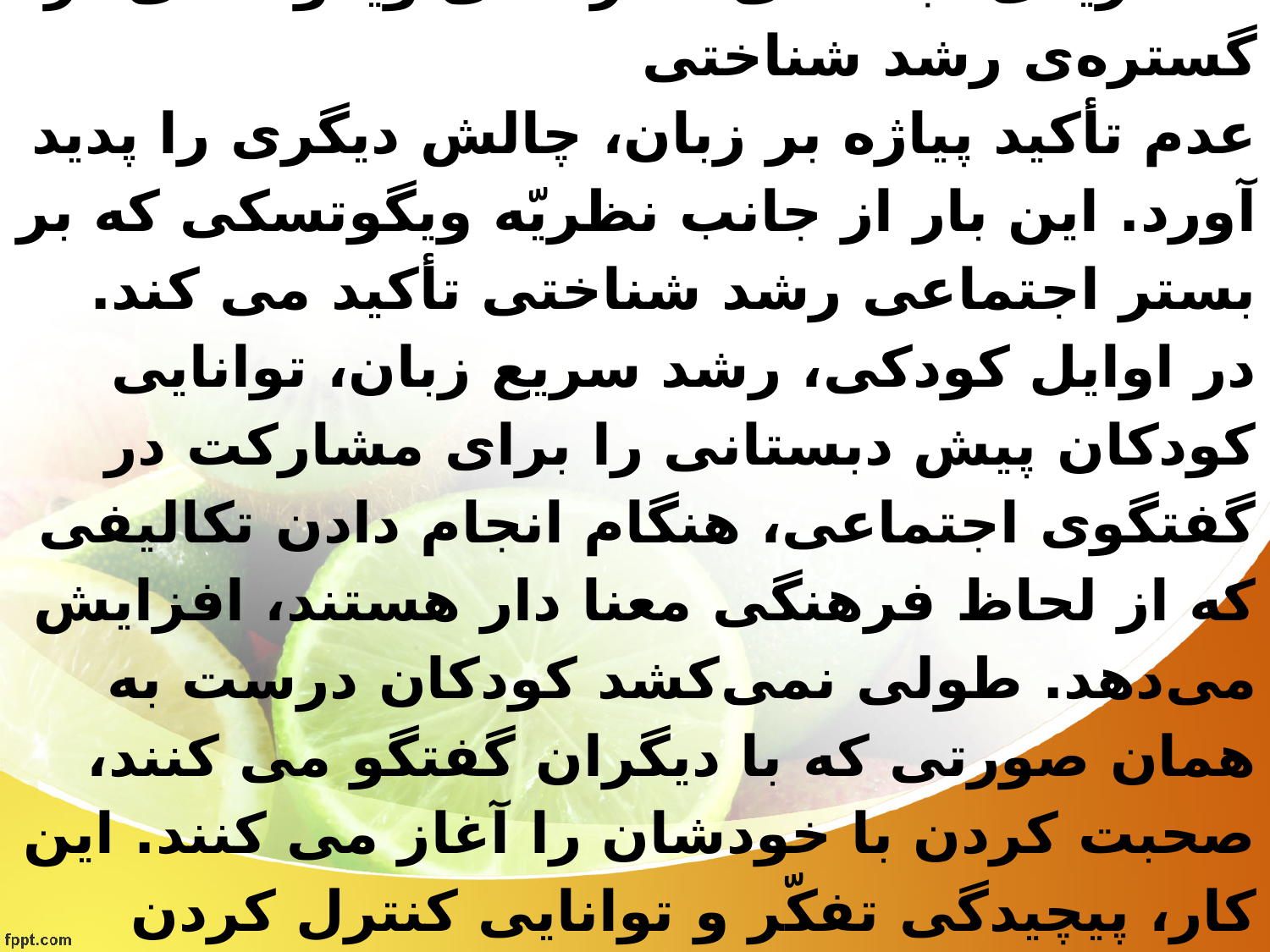

# * نظریّه‌ی اجتماعی – فرهنگی ویگوتسکی در گستره‌ی رشد شناختی عدم تأکید پیاژه بر زبان، چالش دیگری را پدید آورد. این بار از جانب نظریّه ویگوتسکی که بر بستر اجتماعی رشد شناختی تأکید می کند. در اوایل کودکی، رشد سریع زبان، توانایی کودکان پیش دبستانی را برای مشارکت در گفتگوی اجتماعی، هنگام انجام دادن تکالیفی که از لحاظ فرهنگی معنا دار هستند، افزایش‌ می‌دهد. طولی نمی‌کشد کودکان درست به همان صورتی که با دیگران گفتگو می کنند، صحبت کردن با خودشان را آغاز می کنند. این‌ کار، پیچیدگی تفکّر و توانایی کنترل کردن رفتارشان را افزایش می دهد